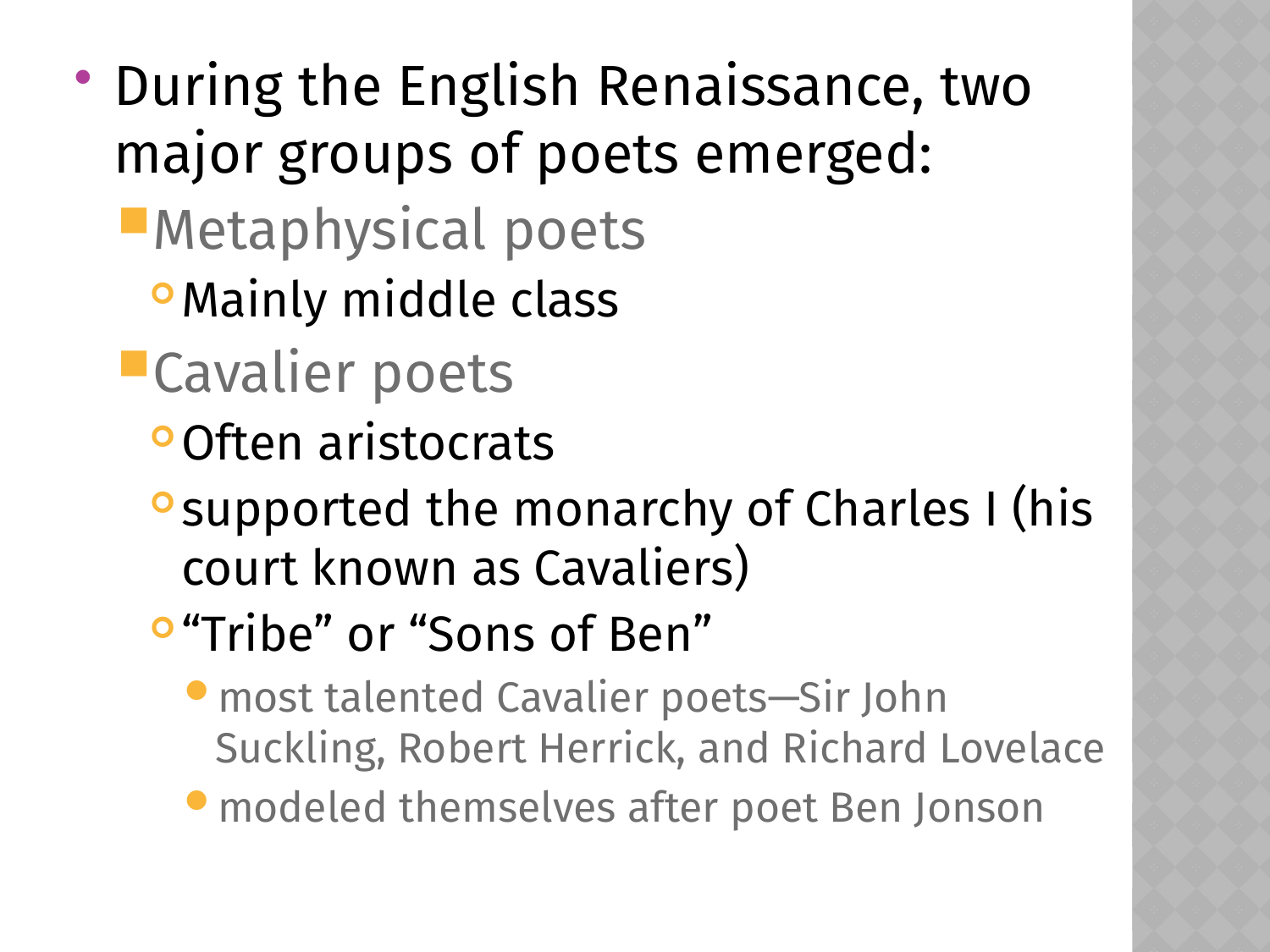

During the English Renaissance, two major groups of poets emerged:
Metaphysical poets
Mainly middle class
Cavalier poets
Often aristocrats
supported the monarchy of Charles I (his court known as Cavaliers)
“Tribe” or “Sons of Ben”
most talented Cavalier poets—Sir John Suckling, Robert Herrick, and Richard Lovelace
modeled themselves after poet Ben Jonson